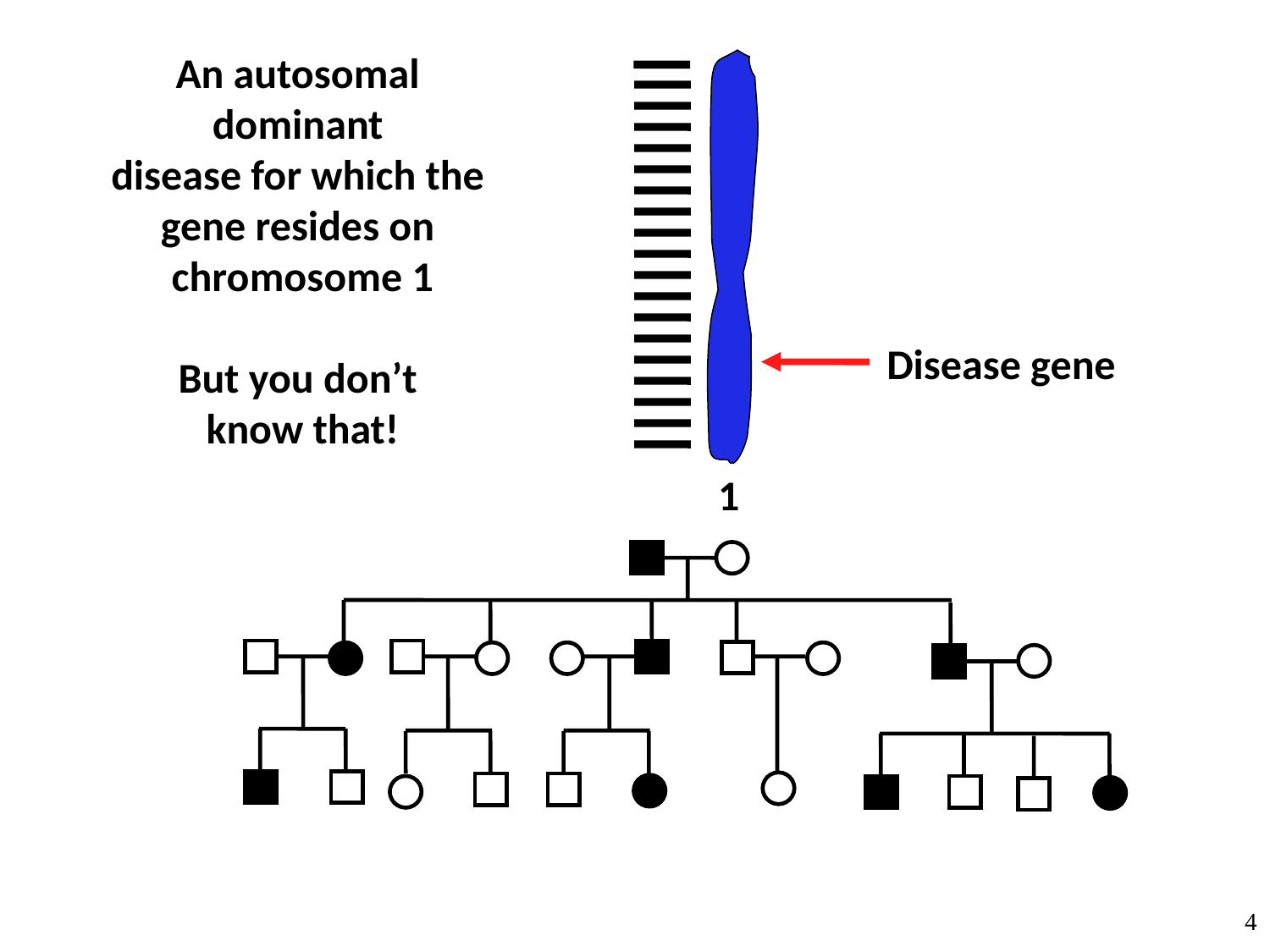

An autosomal
dominant
disease for which the
gene resides on
chromosome 1

But you don’t
know that!

Disease gene

1

4